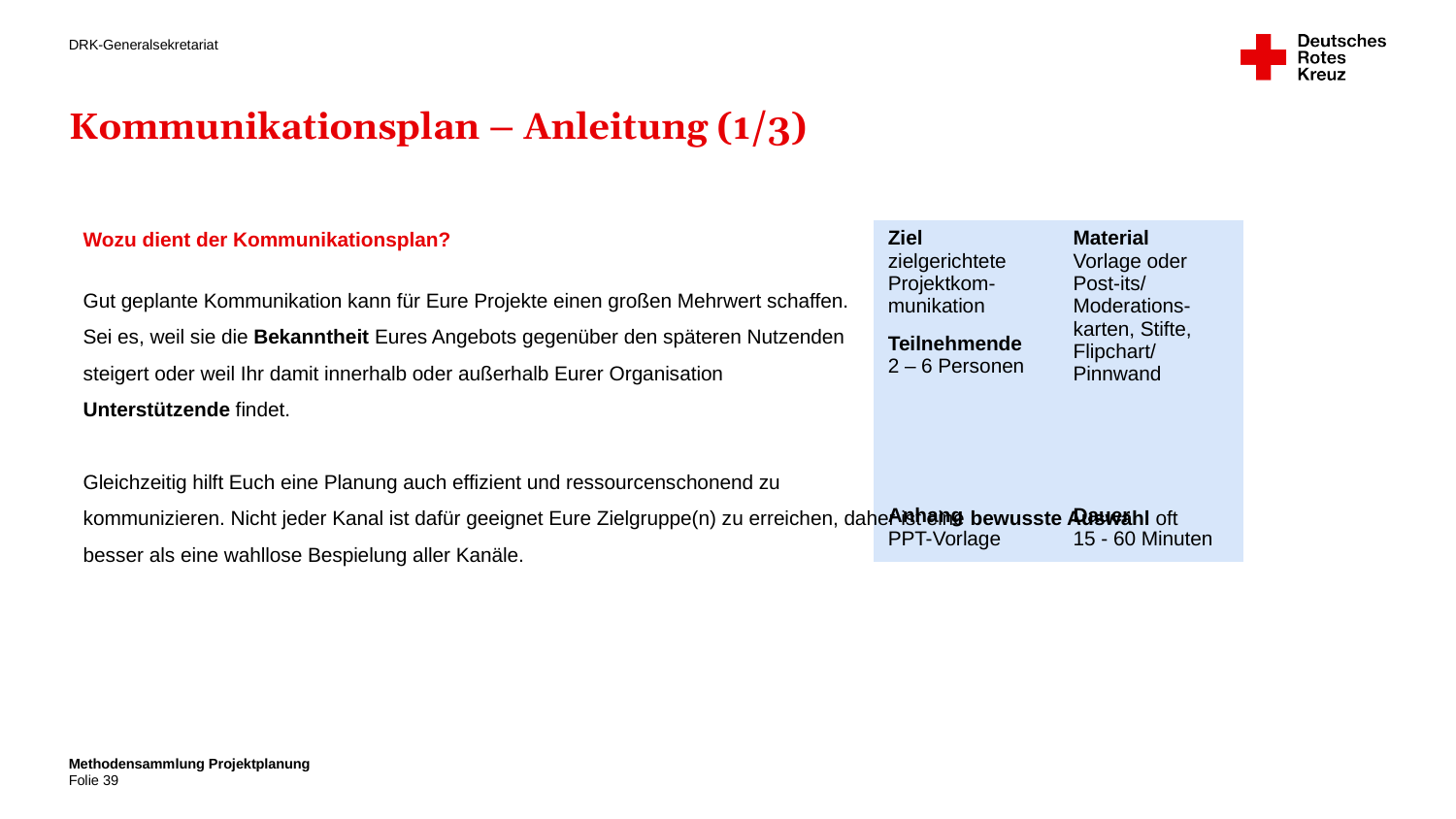

# Kommunikationsplan – Anleitung (1/3)
Wozu dient der Kommunikationsplan?

Gut geplante Kommunikation kann für Eure Projekte einen großen Mehrwert schaffen.
Sei es, weil sie die Bekanntheit Eures Angebots gegenüber den späteren Nutzenden
steigert oder weil Ihr damit innerhalb oder außerhalb Eurer Organisation
Unterstützende findet.

Gleichzeitig hilft Euch eine Planung auch effizient und ressourcenschonend zu
kommunizieren. Nicht jeder Kanal ist dafür geeignet Eure Zielgruppe(n) zu erreichen, daher ist eine bewusste Auswahl oft besser als eine wahllose Bespielung aller Kanäle.

| Ziel zielgerichtete Projektkom-munikation | Material Vorlage oder Post-its/ Moderations-karten, Stifte, Flipchart/ Pinnwand |
| --- | --- |
| Teilnehmende 2 – 6 Personen |  |
| Anhang PPT-Vorlage | Dauer 15 - 60 Minuten |
Methodensammlung Projektplanung
39